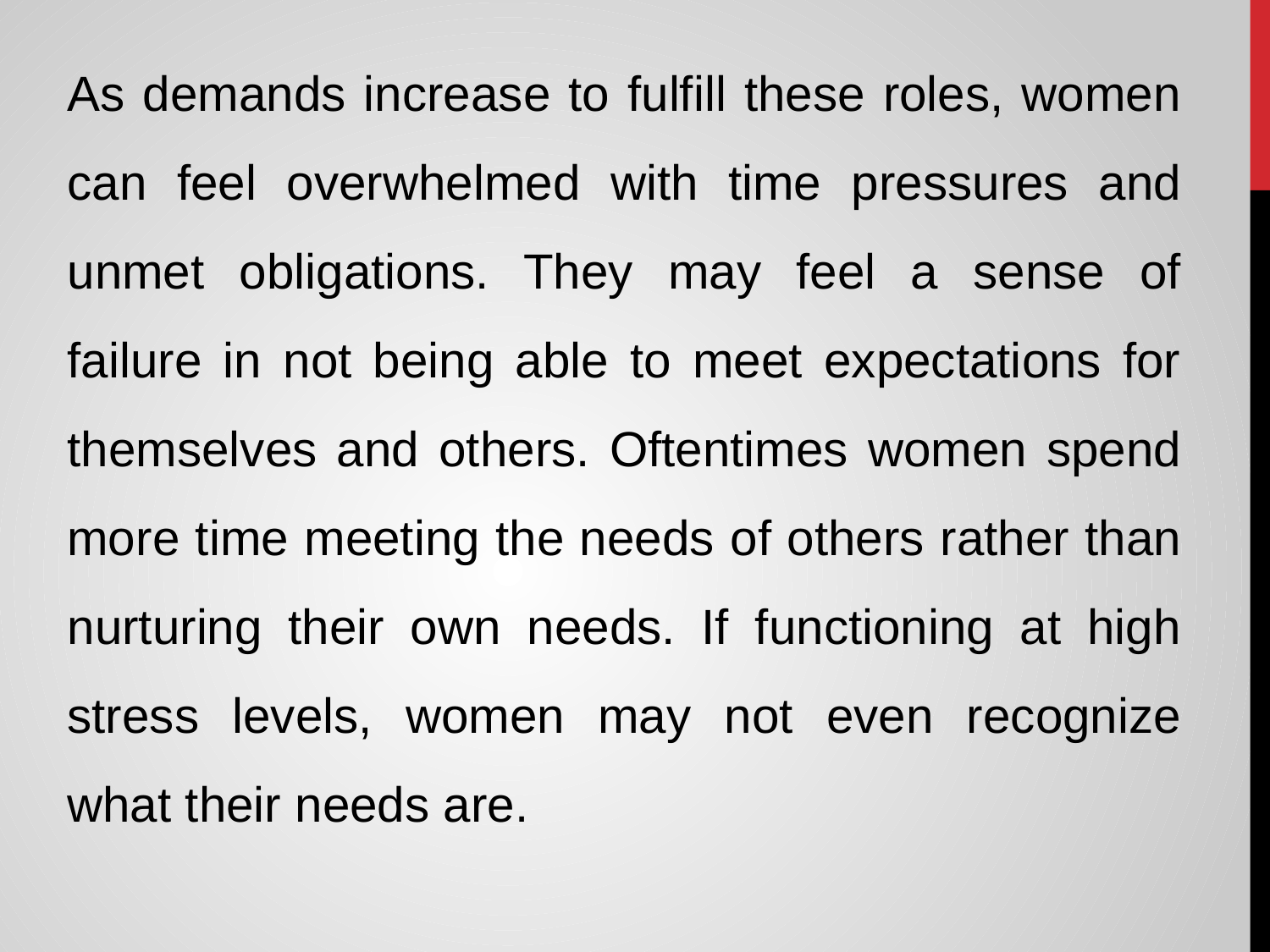

As demands increase to fulfill these roles, women can feel overwhelmed with time pressures and unmet obligations. They may feel a sense of failure in not being able to meet expectations for themselves and others. Oftentimes women spend more time meeting the needs of others rather than nurturing their own needs. If functioning at high stress levels, women may not even recognize what their needs are.